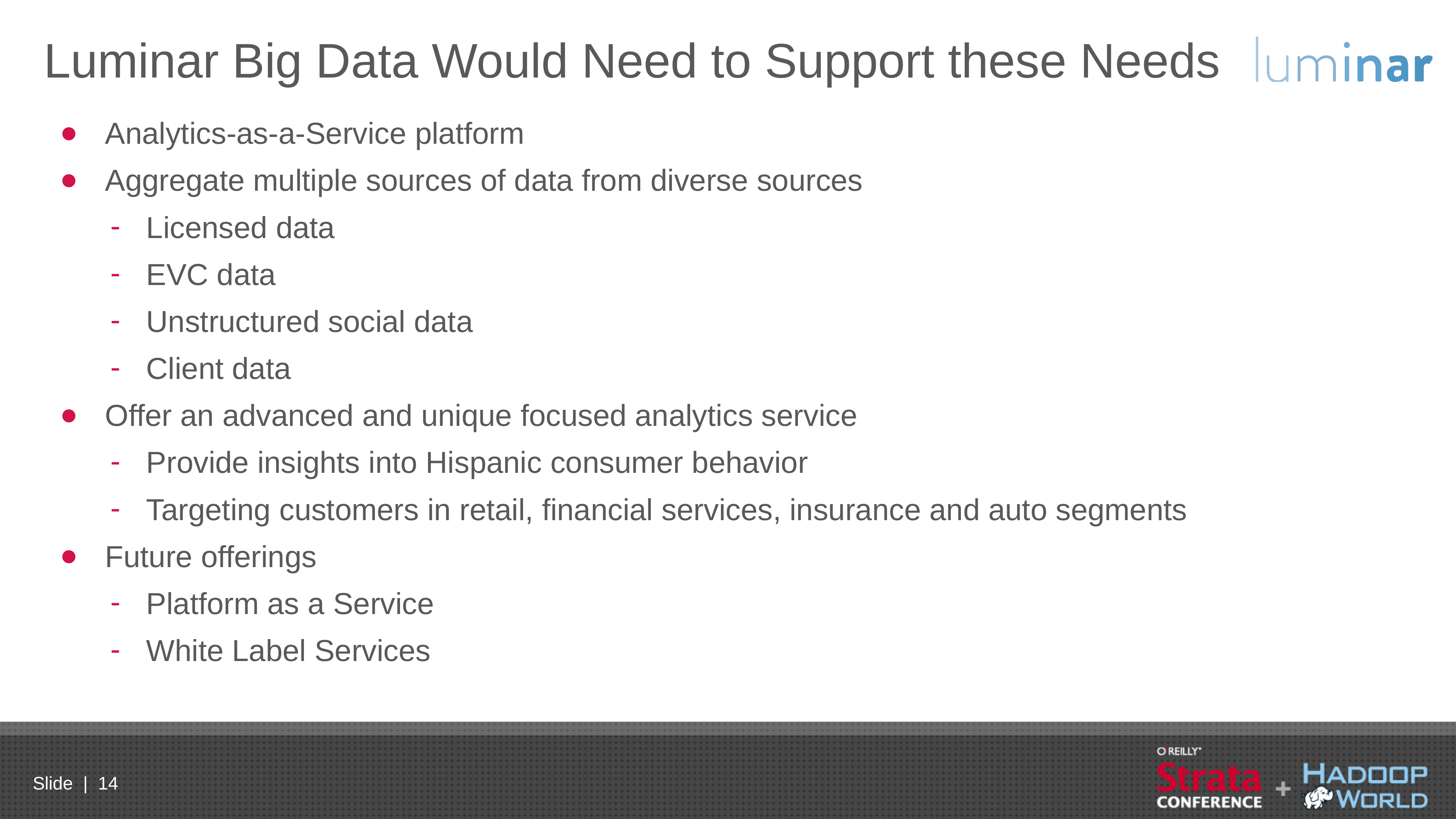

# Luminar Big Data Would Need to Support these Needs
Analytics-as-a-Service platform
Aggregate multiple sources of data from diverse sources
Licensed data
EVC data
Unstructured social data
Client data
Offer an advanced and unique focused analytics service
Provide insights into Hispanic consumer behavior
Targeting customers in retail, financial services, insurance and auto segments
Future offerings
Platform as a Service
White Label Services